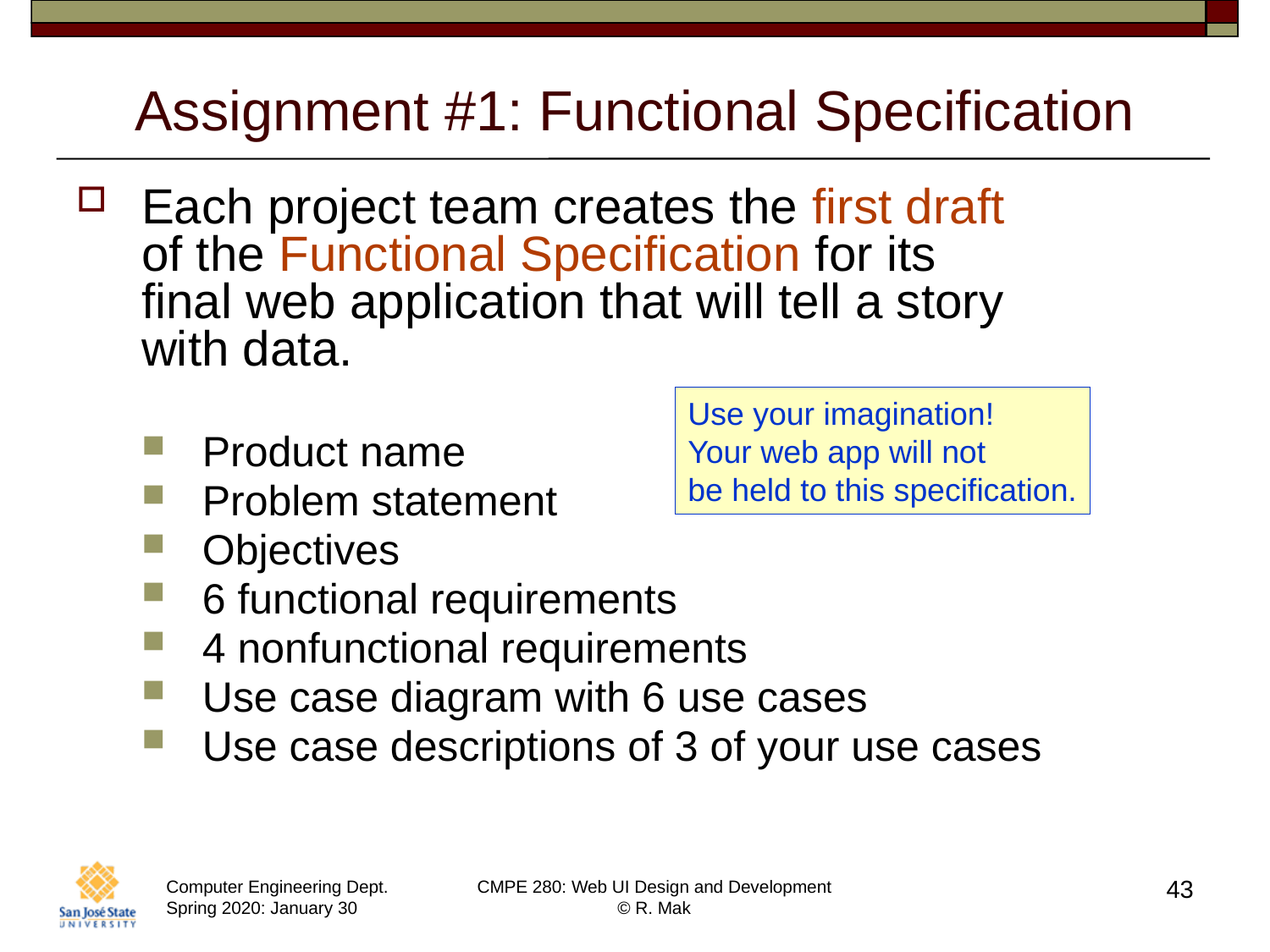

# Assignment #1: Functional Specification
Each project team creates the first draft
of the Functional Specification for its
final web application that will tell a story
with data.

Product name
Problem statement
Objectives
6 functional requirements
4 nonfunctional requirements
Use case diagram with 6 use cases
Use case descriptions of 3 of your use cases
Use your imagination!
Your web app will not
be held to this specification.
43